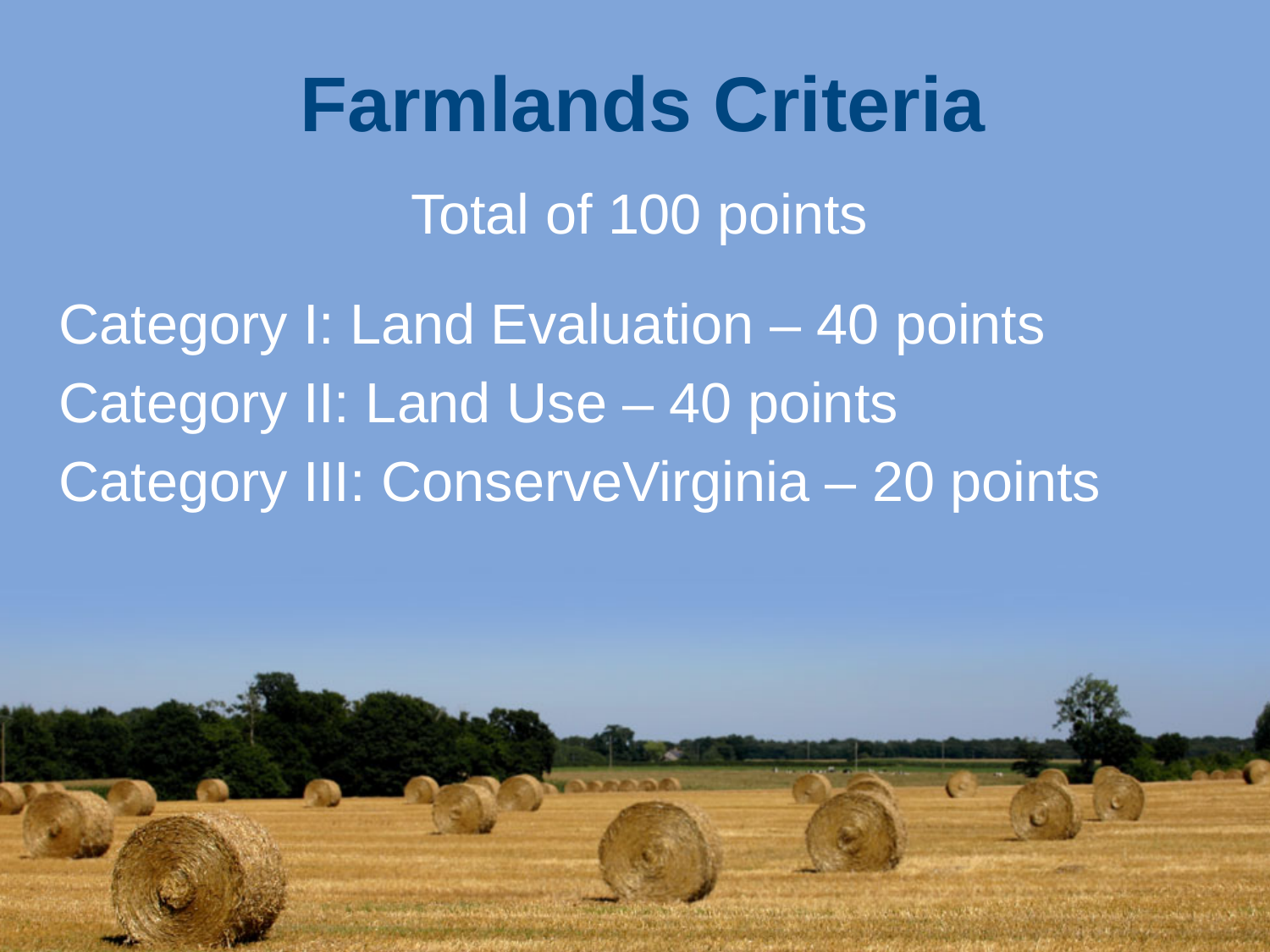

# Farmlands Criteria
Total of 100 points
Category I: Land Evaluation – 40 points
Category II: Land Use – 40 points
Category III: ConserveVirginia – 20 points